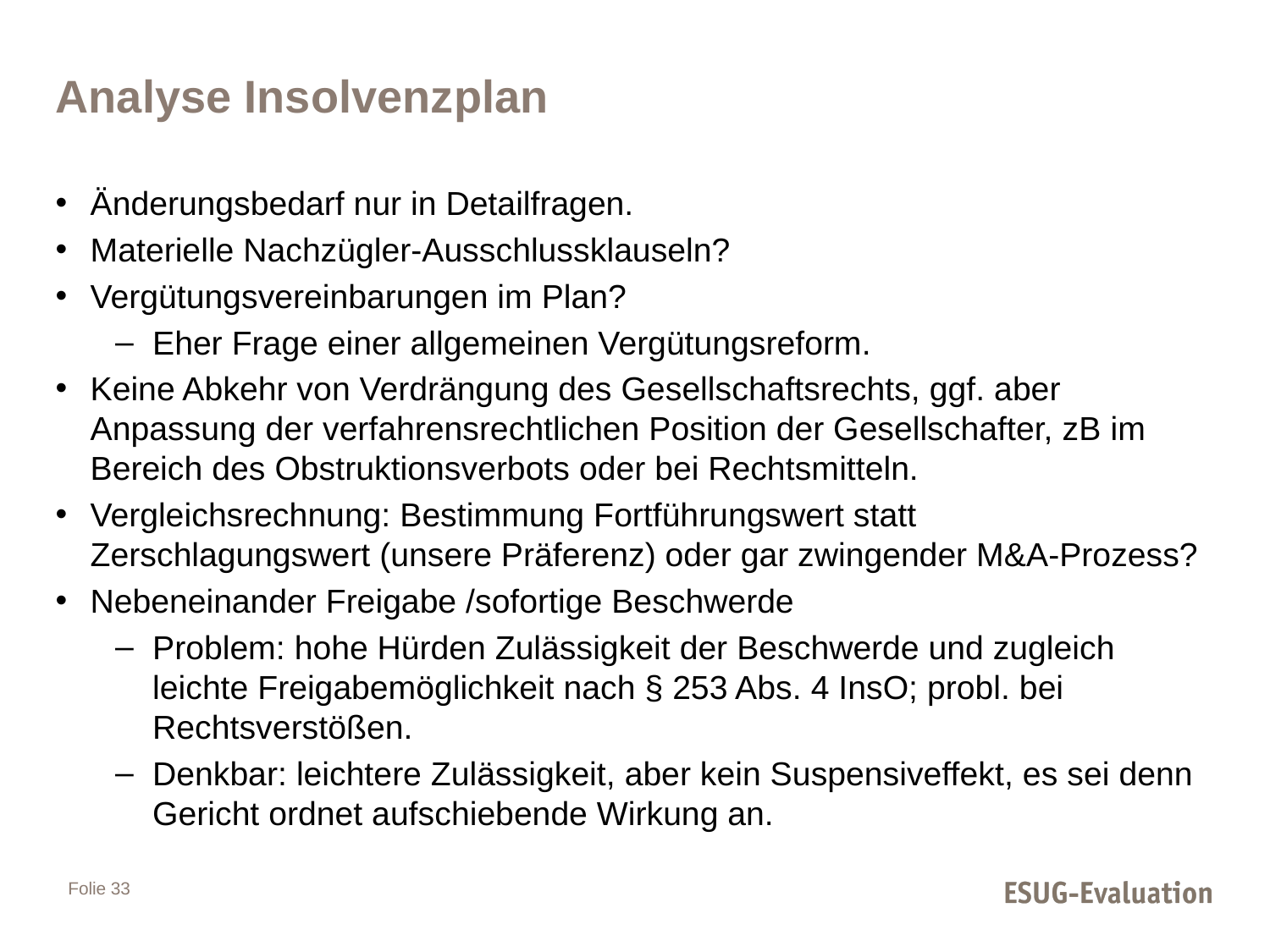

# Analyse Insolvenzplan
Änderungsbedarf nur in Detailfragen.
Materielle Nachzügler-Ausschlussklauseln?
Vergütungsvereinbarungen im Plan?
Eher Frage einer allgemeinen Vergütungsreform.
Keine Abkehr von Verdrängung des Gesellschaftsrechts, ggf. aber Anpassung der verfahrensrechtlichen Position der Gesellschafter, zB im Bereich des Obstruktionsverbots oder bei Rechtsmitteln.
Vergleichsrechnung: Bestimmung Fortführungswert statt Zerschlagungswert (unsere Präferenz) oder gar zwingender M&A-Prozess?
Nebeneinander Freigabe /sofortige Beschwerde
Problem: hohe Hürden Zulässigkeit der Beschwerde und zugleich leichte Freigabemöglichkeit nach § 253 Abs. 4 InsO; probl. bei Rechtsverstößen.
Denkbar: leichtere Zulässigkeit, aber kein Suspensiveffekt, es sei denn Gericht ordnet aufschiebende Wirkung an.
Folie 33